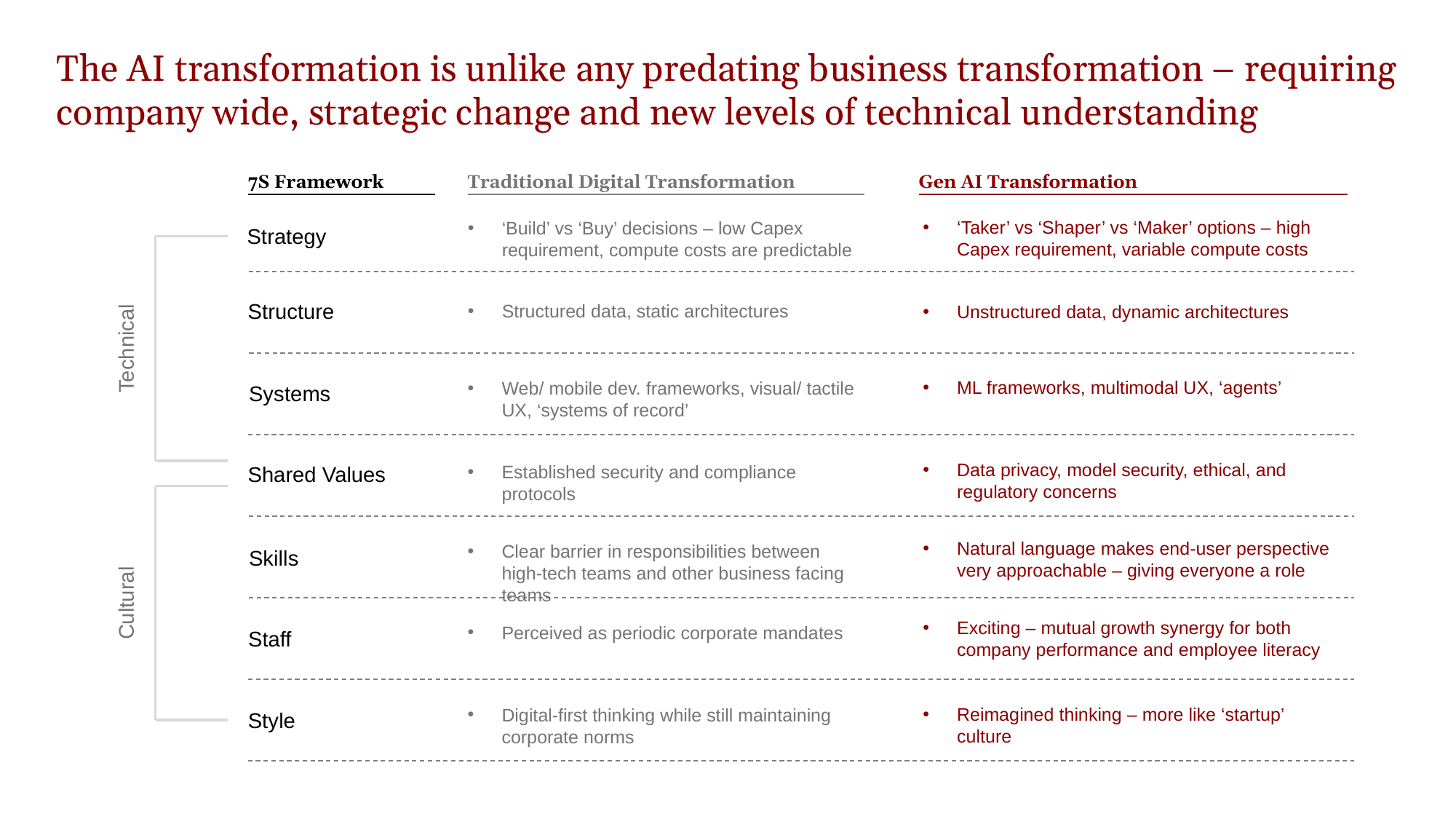

The AI transformation is unlike any predating business transformation – requiring company wide, strategic change and new levels of technical understanding
7S Framework
Traditional Digital Transformation
Gen AI Transformation
‘Taker’ vs ‘Shaper’ vs ‘Maker’ options – high Capex requirement, variable compute costs
‘Build’ vs ‘Buy’ decisions – low Capex requirement, compute costs are predictable
Strategy
Technical
Unstructured data, dynamic architectures
Structure
Structured data, static architectures
ML frameworks, multimodal UX, ‘agents’
Web/ mobile dev. frameworks, visual/ tactile UX, ‘systems of record’
Systems
Data privacy, model security, ethical, and regulatory concerns
Established security and compliance protocols
Shared Values
Cultural
Natural language makes end-user perspective very approachable – giving everyone a role
Clear barrier in responsibilities between high-tech teams and other business facing teams
Skills
Exciting – mutual growth synergy for both company performance and employee literacy
Perceived as periodic corporate mandates
Staff
Reimagined thinking – more like ‘startup’ culture
Digital-first thinking while still maintaining corporate norms
Style